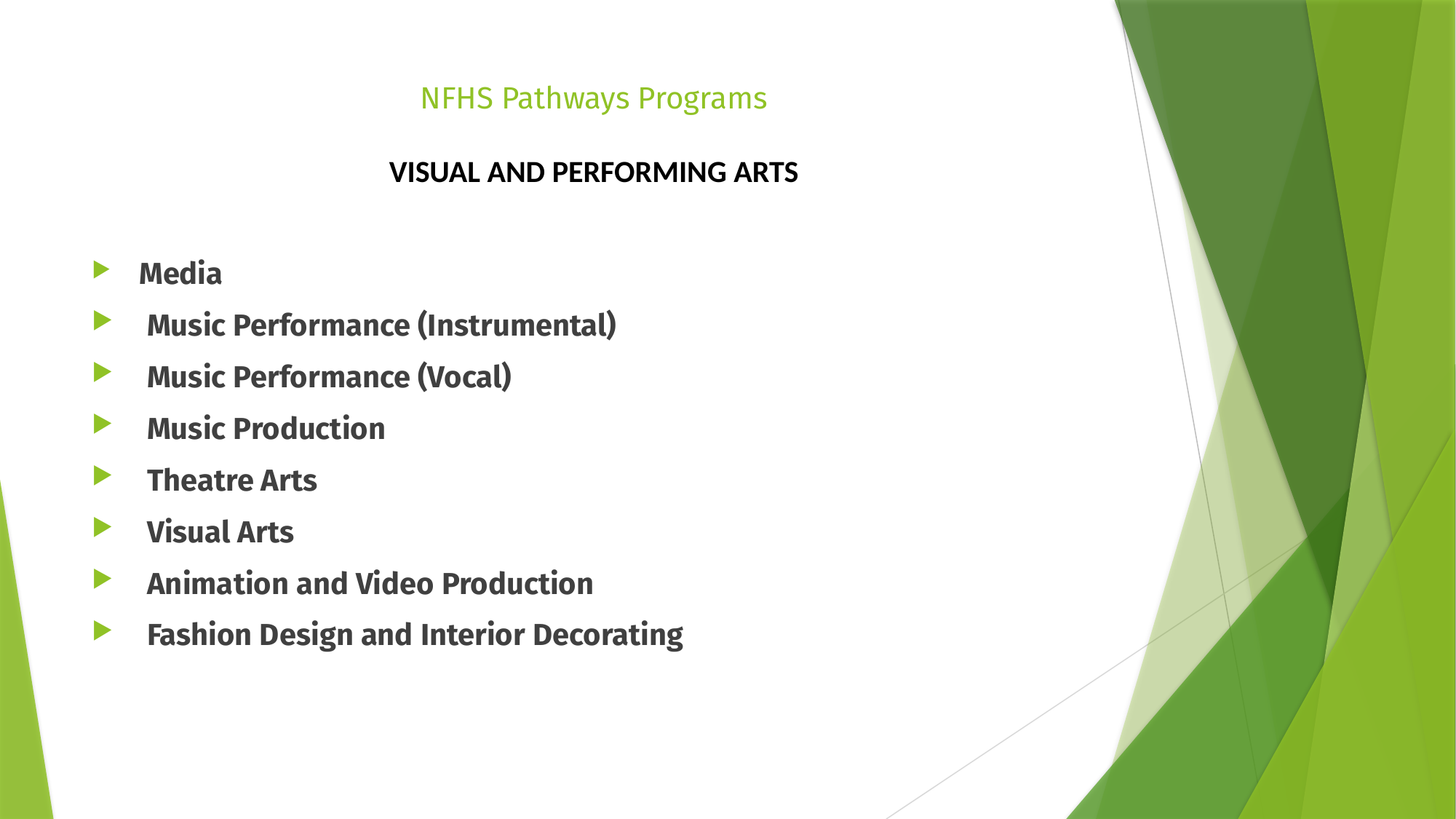

# NFHS Pathways Programs VISUAL AND PERFORMING ARTS
 Media
  Music Performance (Instrumental)
  Music Performance (Vocal)
  Music Production
  Theatre Arts
  Visual Arts
  Animation and Video Production
  Fashion Design and Interior Decorating